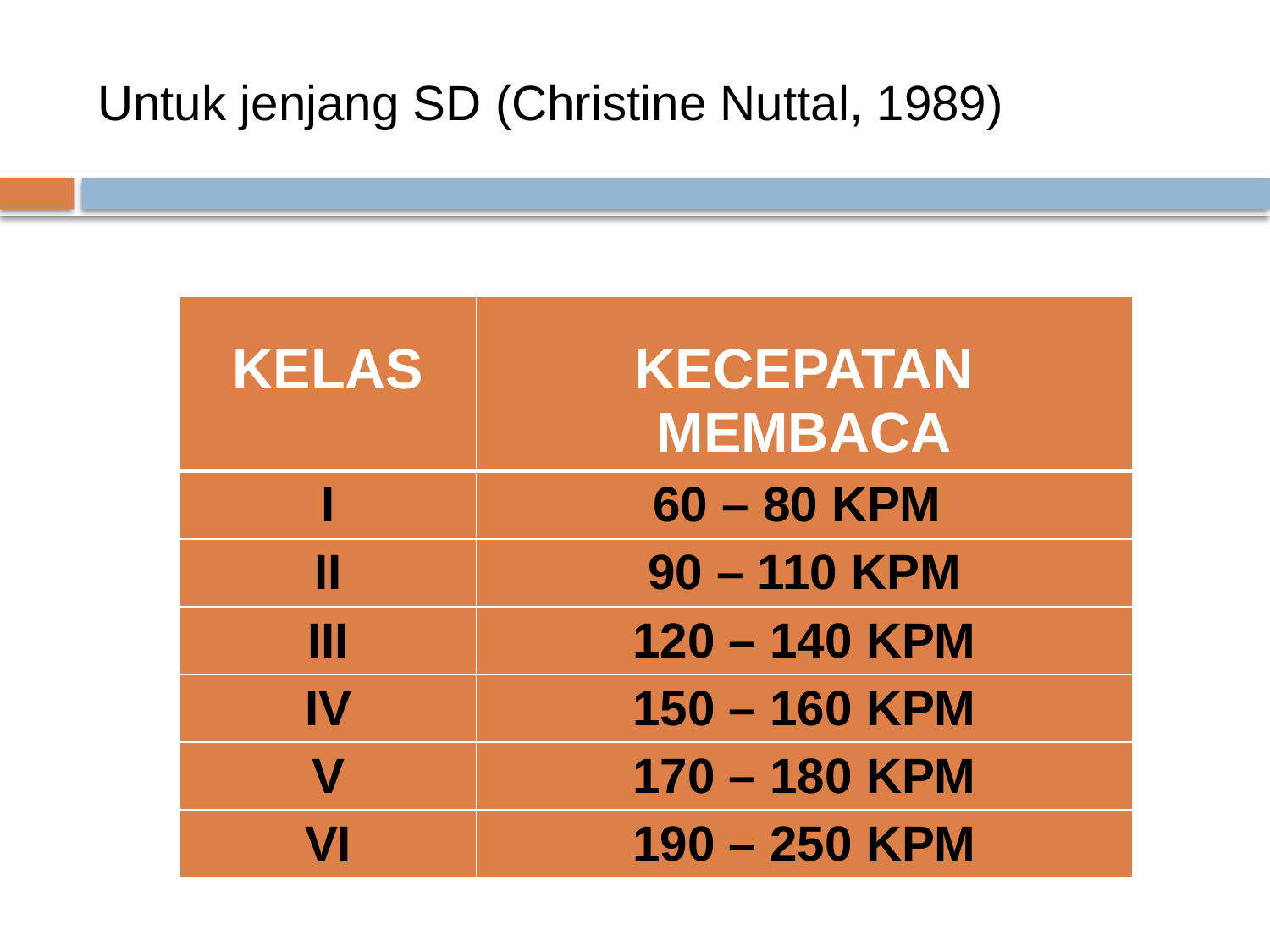

# Untuk jenjang SD (Christine Nuttal, 1989)
| KELAS | KECEPATAN MEMBACA |
| --- | --- |
| I | 60 – 80 KPM |
| II | 90 – 110 KPM |
| III | 120 – 140 KPM |
| IV | 150 – 160 KPM |
| V | 170 – 180 KPM |
| VI | 190 – 250 KPM |